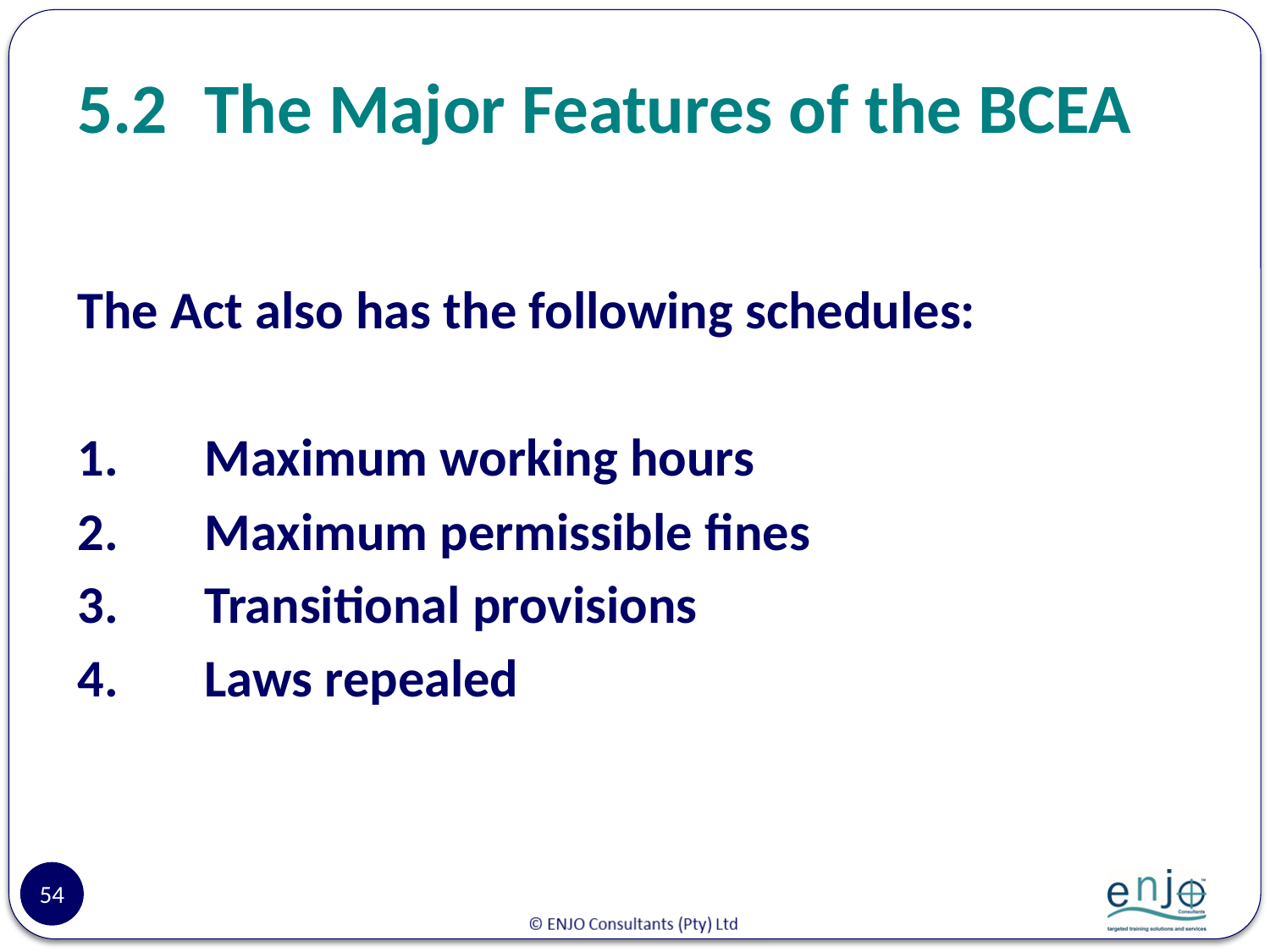

# 5.2	The Major Features of the BCEA

The Act also has the following schedules:

1.	Maximum working hours
2.	Maximum permissible fines
3.	Transitional provisions
4.	Laws repealed
54